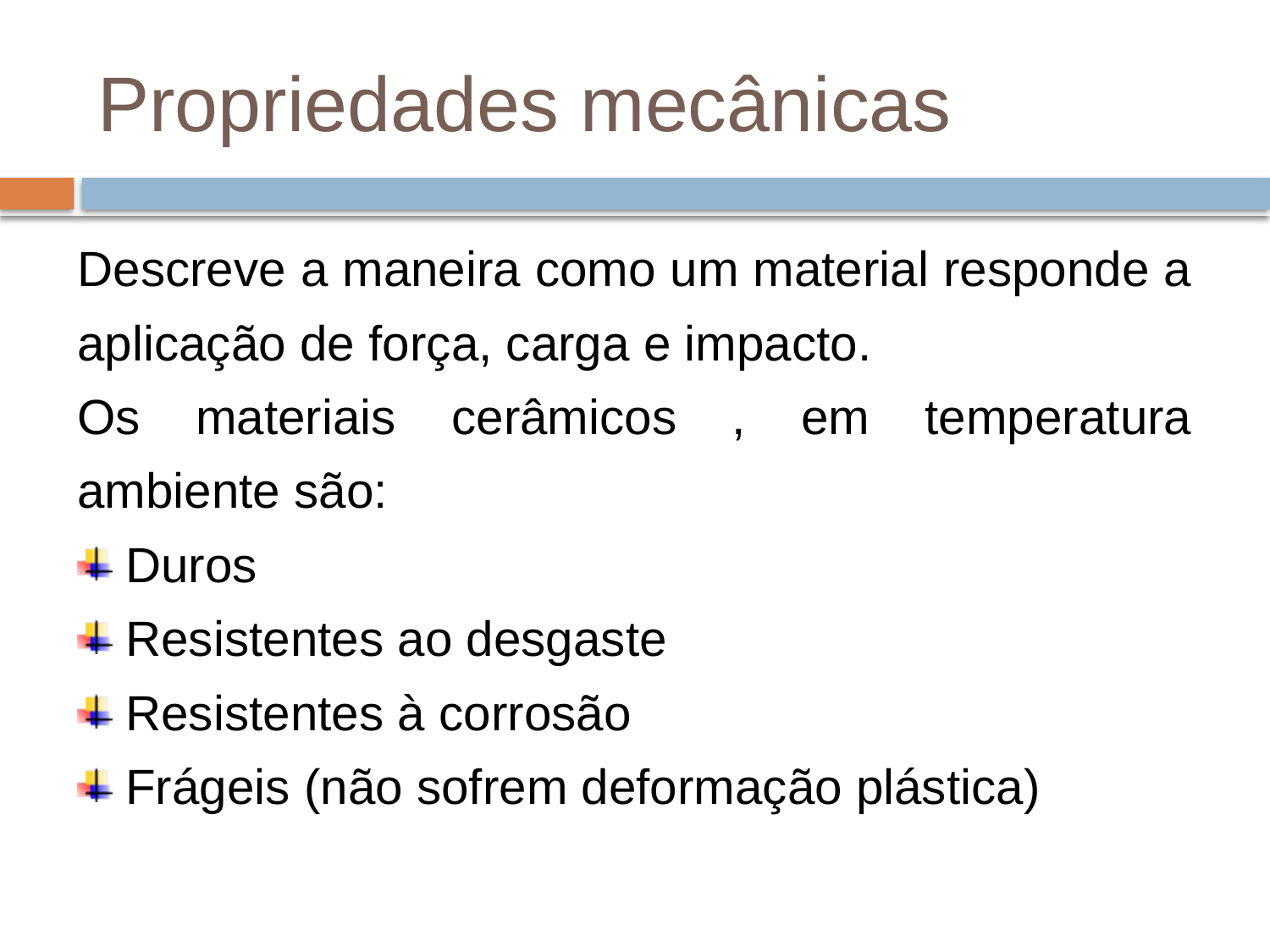

# Propriedades mecânicas
Descreve a maneira como um material responde a aplicação de força, carga e impacto.
Os materiais cerâmicos , em temperatura ambiente são:
 Duros
 Resistentes ao desgaste
 Resistentes à corrosão
 Frágeis (não sofrem deformação plástica)